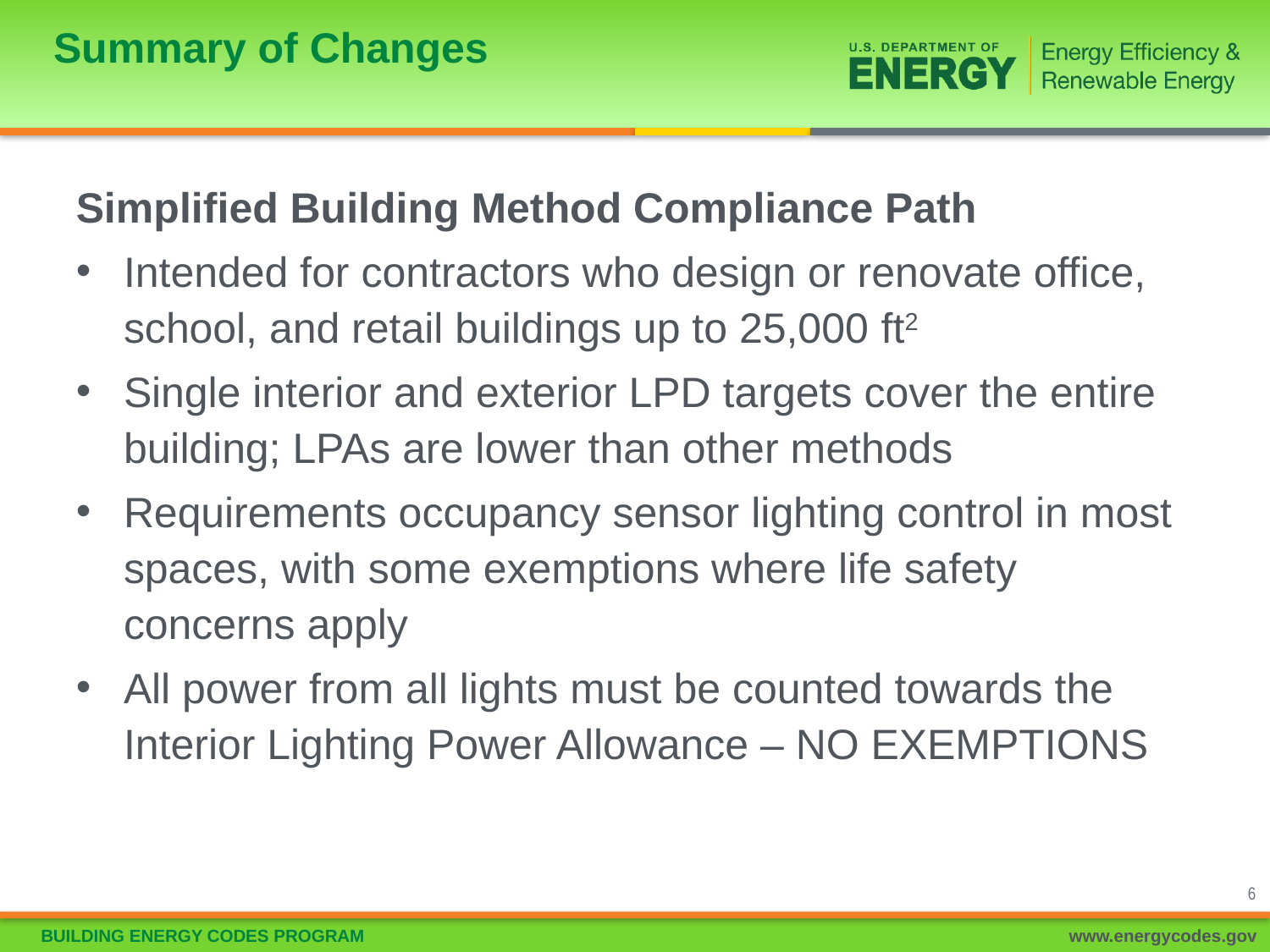

# Summary of Changes
Simplified Building Method Compliance Path
Intended for contractors who design or renovate office, school, and retail buildings up to 25,000 ft2
Single interior and exterior LPD targets cover the entire building; LPAs are lower than other methods
Requirements occupancy sensor lighting control in most spaces, with some exemptions where life safety concerns apply
All power from all lights must be counted towards the
Interior Lighting Power Allowance – NO EXEMPTIONS